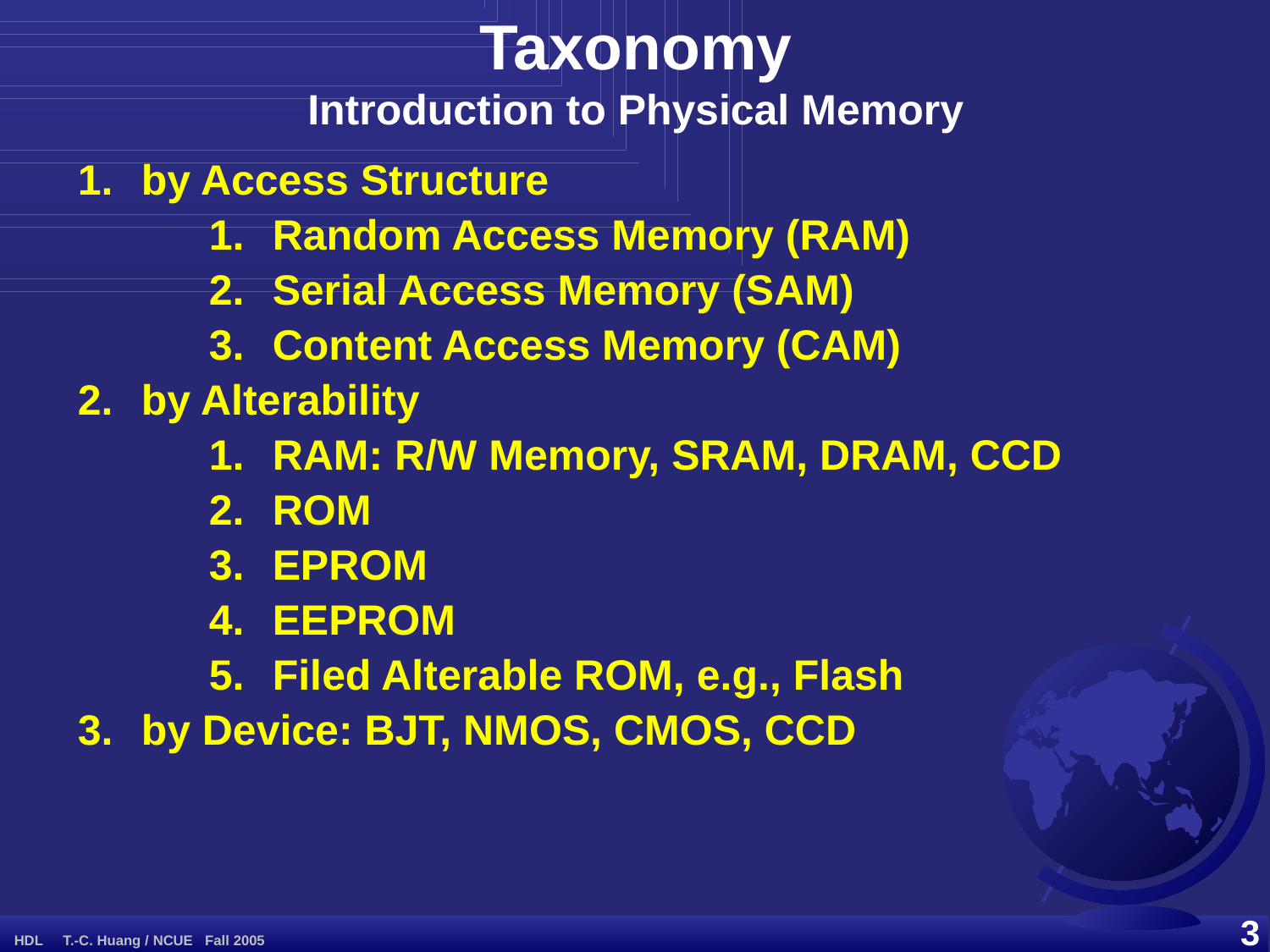

Taxonomy
Introduction to Physical Memory
by Access Structure
Random Access Memory (RAM)
Serial Access Memory (SAM)
Content Access Memory (CAM)
by Alterability
RAM: R/W Memory, SRAM, DRAM, CCD
ROM
EPROM
EEPROM
Filed Alterable ROM, e.g., Flash
by Device: BJT, NMOS, CMOS, CCD